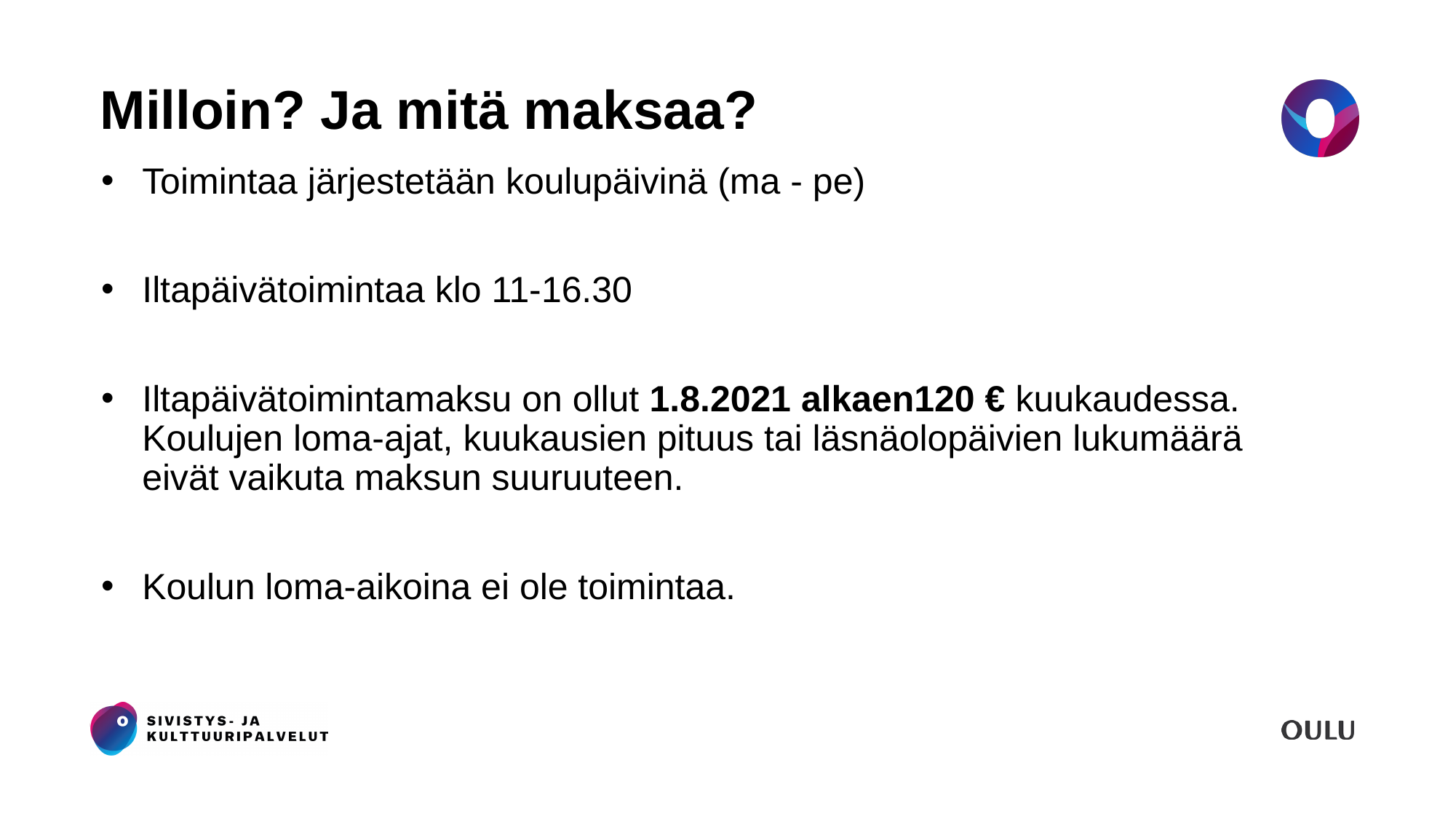

# Milloin? Ja mitä maksaa?
Toimintaa järjestetään koulupäivinä (ma - pe)

Iltapäivätoimintaa klo 11-16.30

Iltapäivätoimintamaksu on ollut 1.8.2021 alkaen120 € kuukaudessa. Koulujen loma-ajat, kuukausien pituus tai läsnäolopäivien lukumäärä eivät vaikuta maksun suuruuteen.

Koulun loma-aikoina ei ole toimintaa.